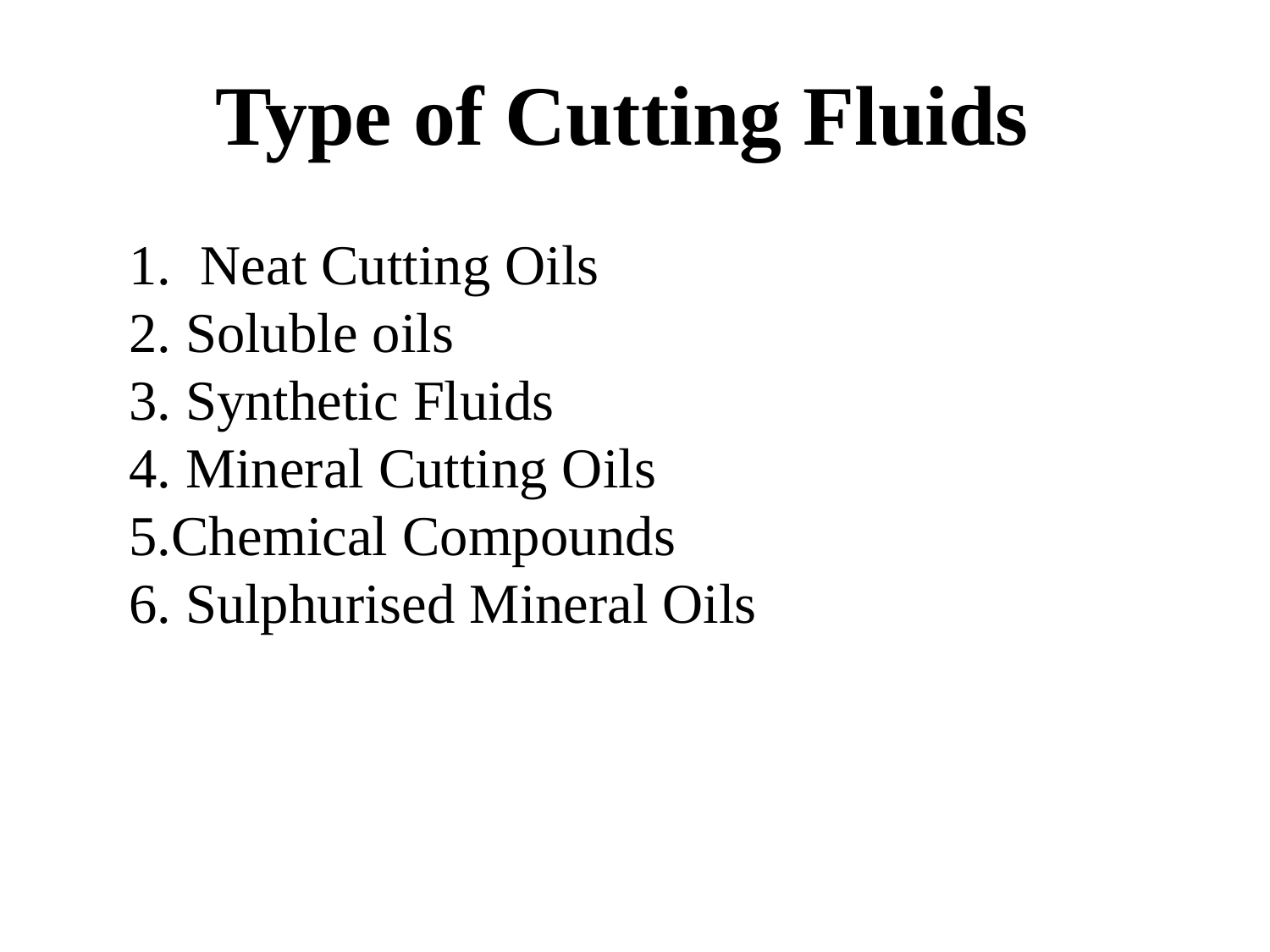

# Type of Cutting Fluids
Neat Cutting Oils
2. Soluble oils
3. Synthetic Fluids
4. Mineral Cutting Oils
5.Chemical Compounds
6. Sulphurised Mineral Oils